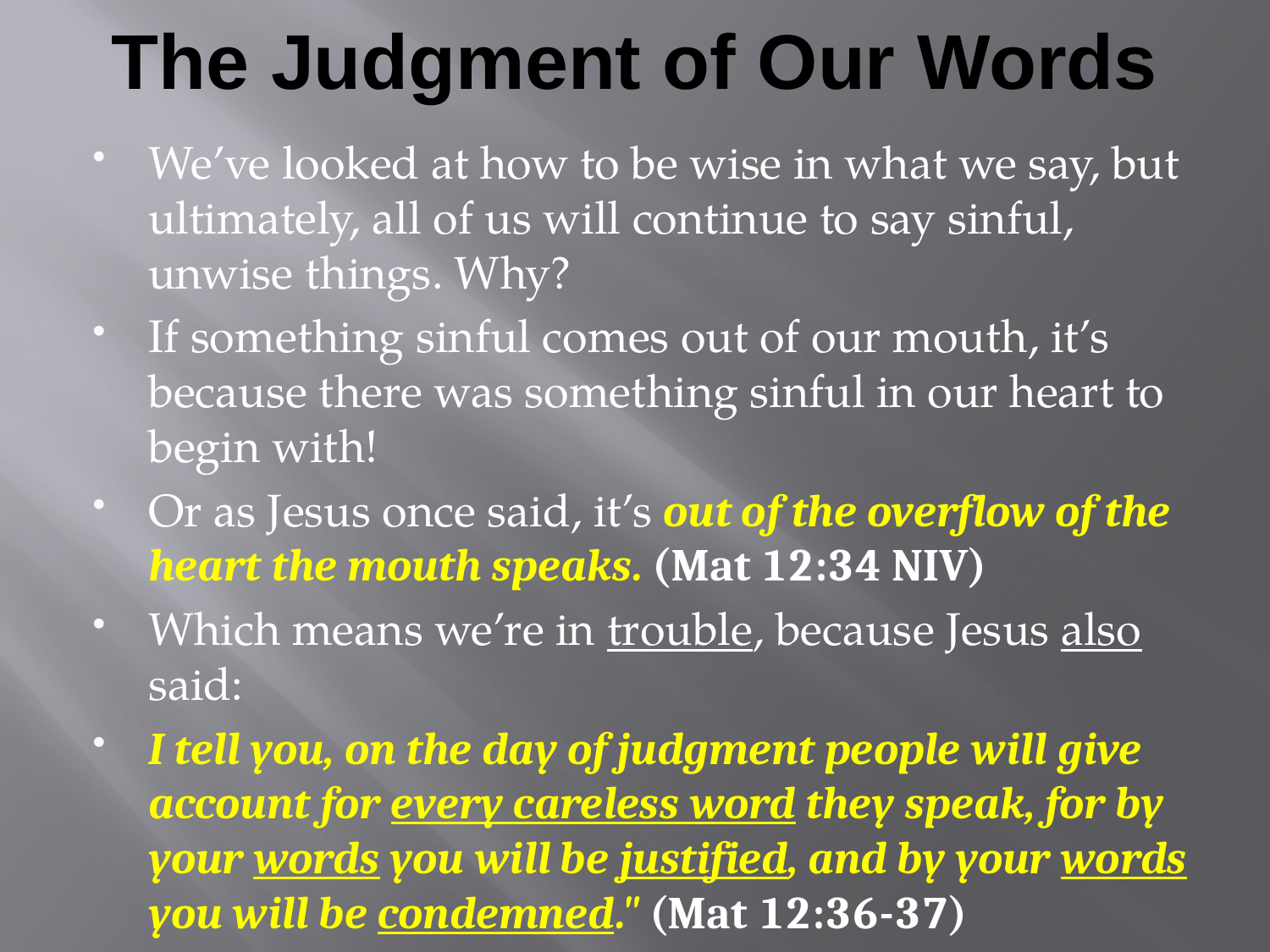

# The Judgment of Our Words
We’ve looked at how to be wise in what we say, but ultimately, all of us will continue to say sinful, unwise things. Why?
If something sinful comes out of our mouth, it’s because there was something sinful in our heart to begin with!
Or as Jesus once said, it’s out of the overflow of the heart the mouth speaks. (Mat 12:34 NIV)
Which means we’re in trouble, because Jesus also said:
I tell you, on the day of judgment people will give account for every careless word they speak, for by your words you will be justified, and by your words you will be condemned." (Mat 12:36-37)